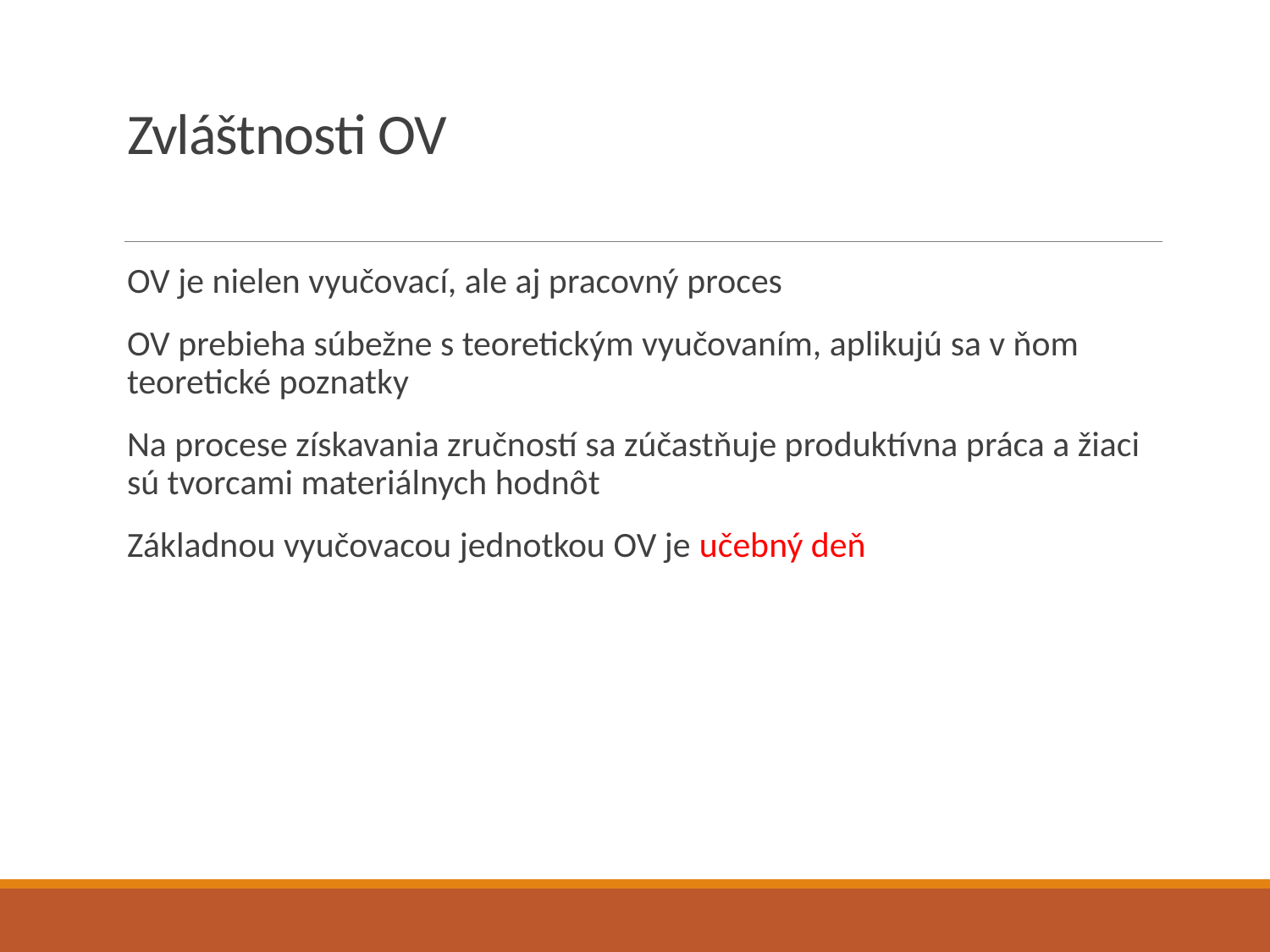

# Zvláštnosti OV
OV je nielen vyučovací, ale aj pracovný proces
OV prebieha súbežne s teoretickým vyučovaním, aplikujú sa v ňom teoretické poznatky
Na procese získavania zručností sa zúčastňuje produktívna práca a žiaci sú tvorcami materiálnych hodnôt
Základnou vyučovacou jednotkou OV je učebný deň